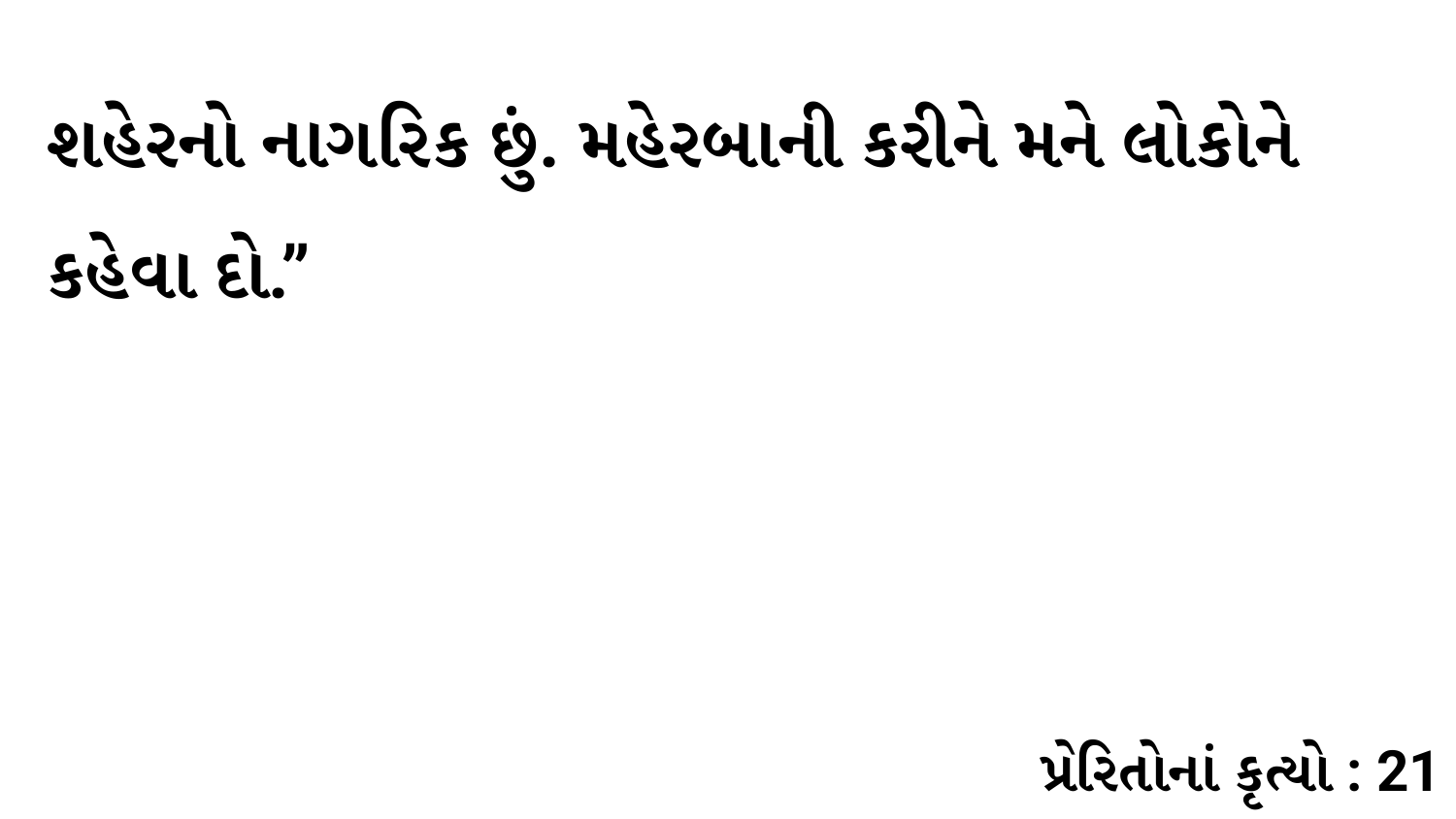

શહેરનો નાગરિક છું. મહેરબાની કરીને મને લોકોને કહેવા દો.”
પ્રેરિતોનાં કૃત્યો : 21